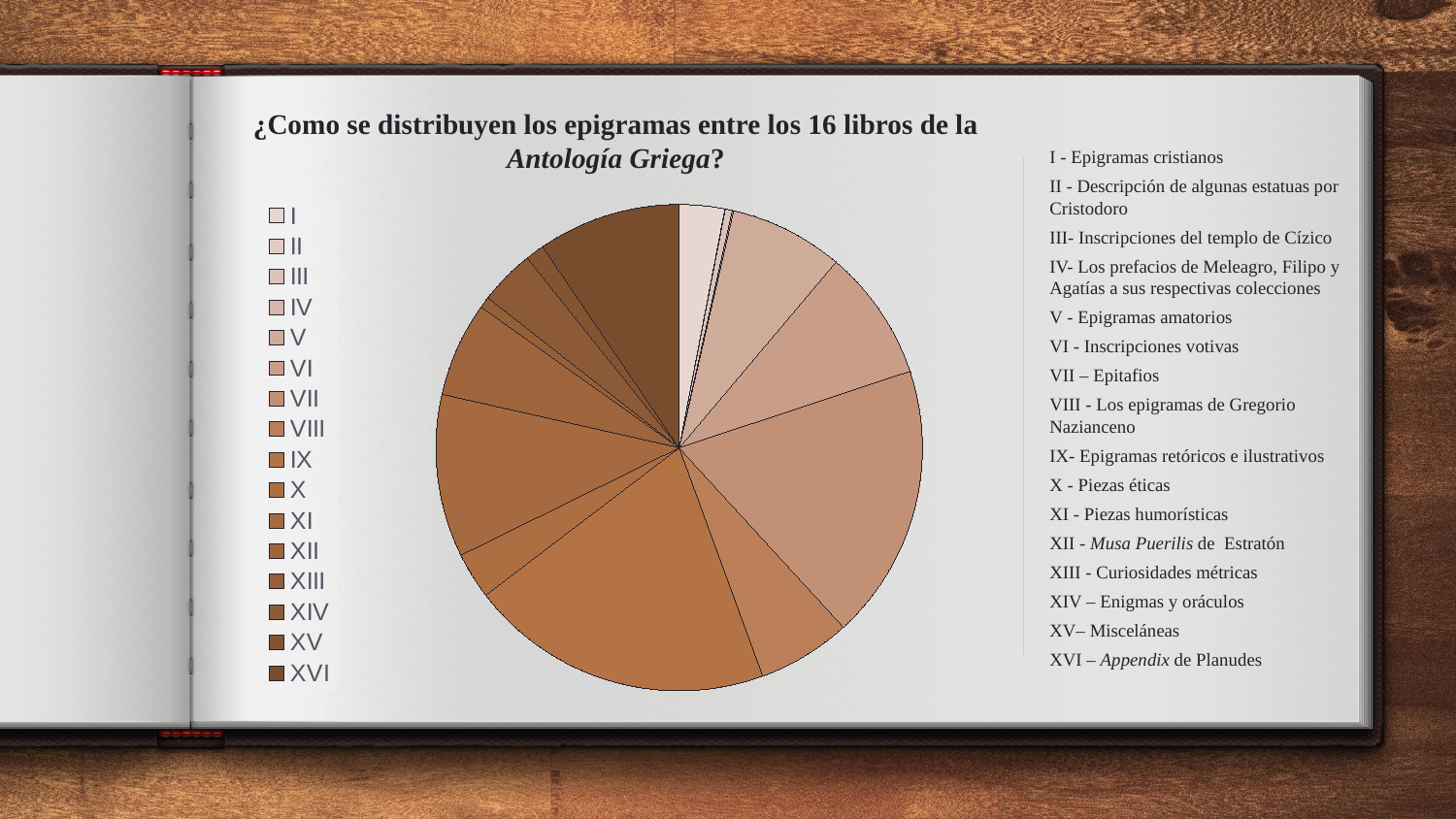

¿Como se distribuyen los epigramas entre los 16 libros de la Antología Griega?

I - Epigramas cristianos
II - Descripción de algunas estatuas por Cristodoro
III- Inscripciones del templo de Cízico
IV- Los prefacios de Meleagro, Filipo y Agatías a sus respectivas colecciones
V - Epigramas amatorios
VI - Inscripciones votivas
VII – Epitafios
VIII - Los epigramas de Gregorio Nazianceno
IX- Epigramas retóricos e ilustrativos
X - Piezas éticas
XI - Piezas humorísticas
XII - Musa Puerilis de  Estratón
XIII - Curiosidades métricas
XIV – Enigmas y oráculos
XV– Misceláneas
XVI – Appendix de Planudes

### Chart

| Category | Vendite |
|---|---|
| I | 123.0 |
| II | 1.0 |
| III | 19.0 |
| IV | 4.0 |
| V | 309.0 |
| VI | 358.0 |
| VII | 748.0 |
| VIII | 254.0 |
| IX | 827.0 |
| X | 126.0 |
| XI | 442.0 |
| XII | 258.0 |
| XIII | 31.0 |
| XIV | 150.0 |
| XV | 51.0 |
| XVI | 388.0 |